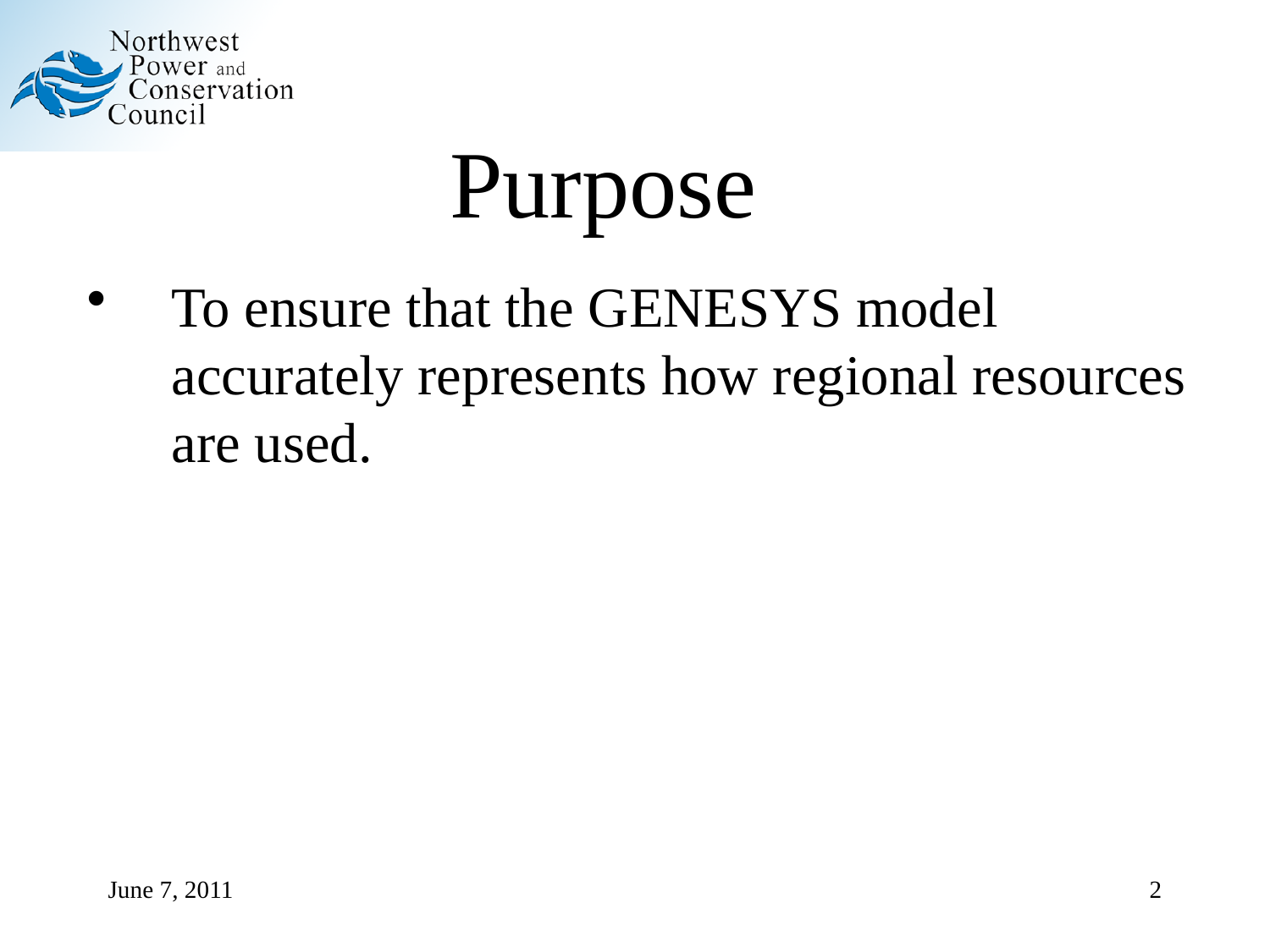

# Purpose
To ensure that the GENESYS model accurately represents how regional resources are used.
June 7, 2011
2